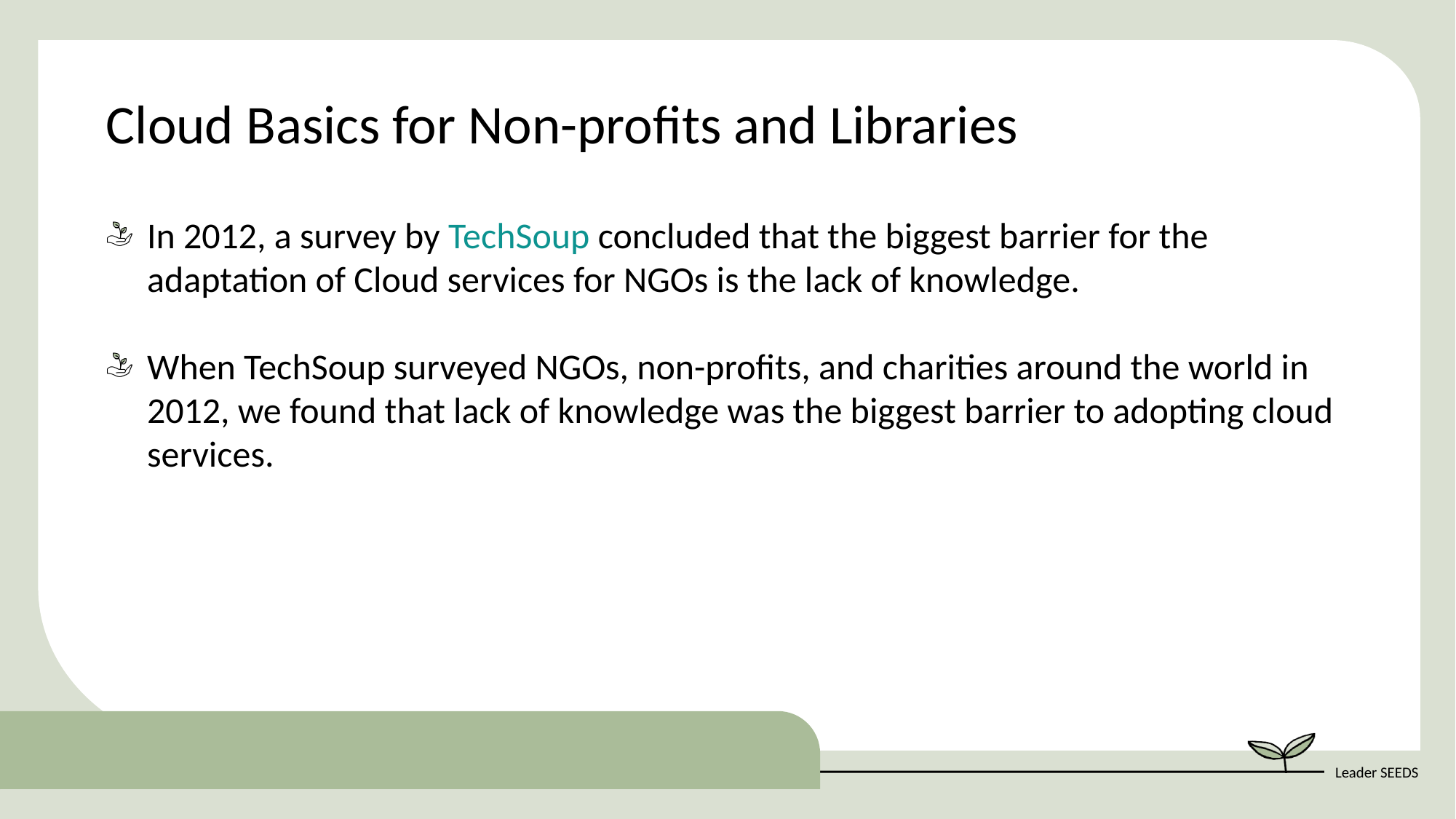

Cloud Basics for Non-profits and Libraries
In 2012, a survey by TechSoup concluded that the biggest barrier for the adaptation of Cloud services for NGOs is the lack of knowledge.

When TechSoup surveyed NGOs, non-profits, and charities around the world in 2012, we found that lack of knowledge was the biggest barrier to adopting cloud services.